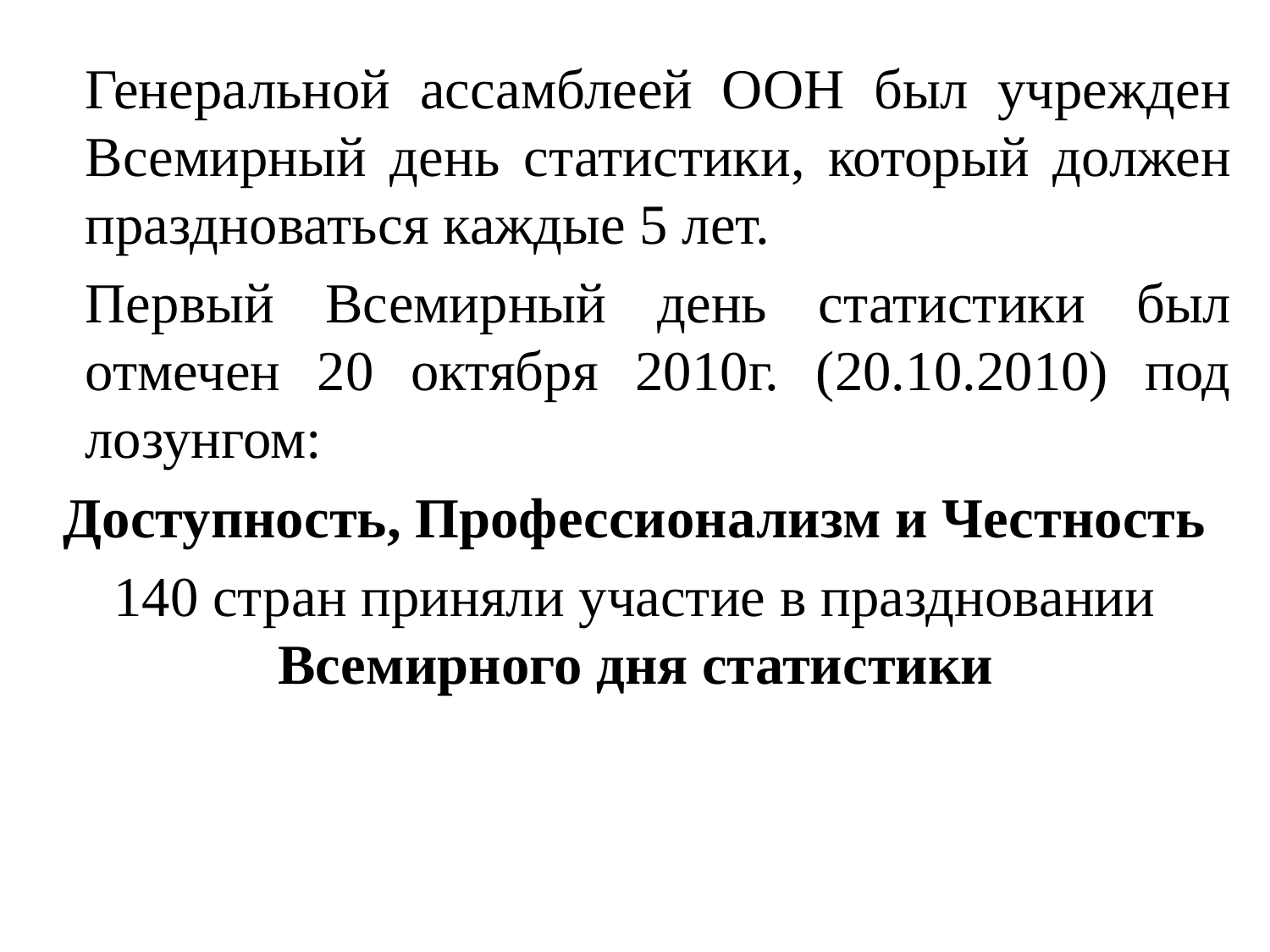

Генеральной ассамблеей ООН был учрежден Всемирный день статистики, который должен праздноваться каждые 5 лет.
	Первый Всемирный день статистики был отмечен 20 октября 2010г. (20.10.2010) под лозунгом:
Доступность, Профессионализм и Честность
140 стран приняли участие в праздновании Всемирного дня статистики